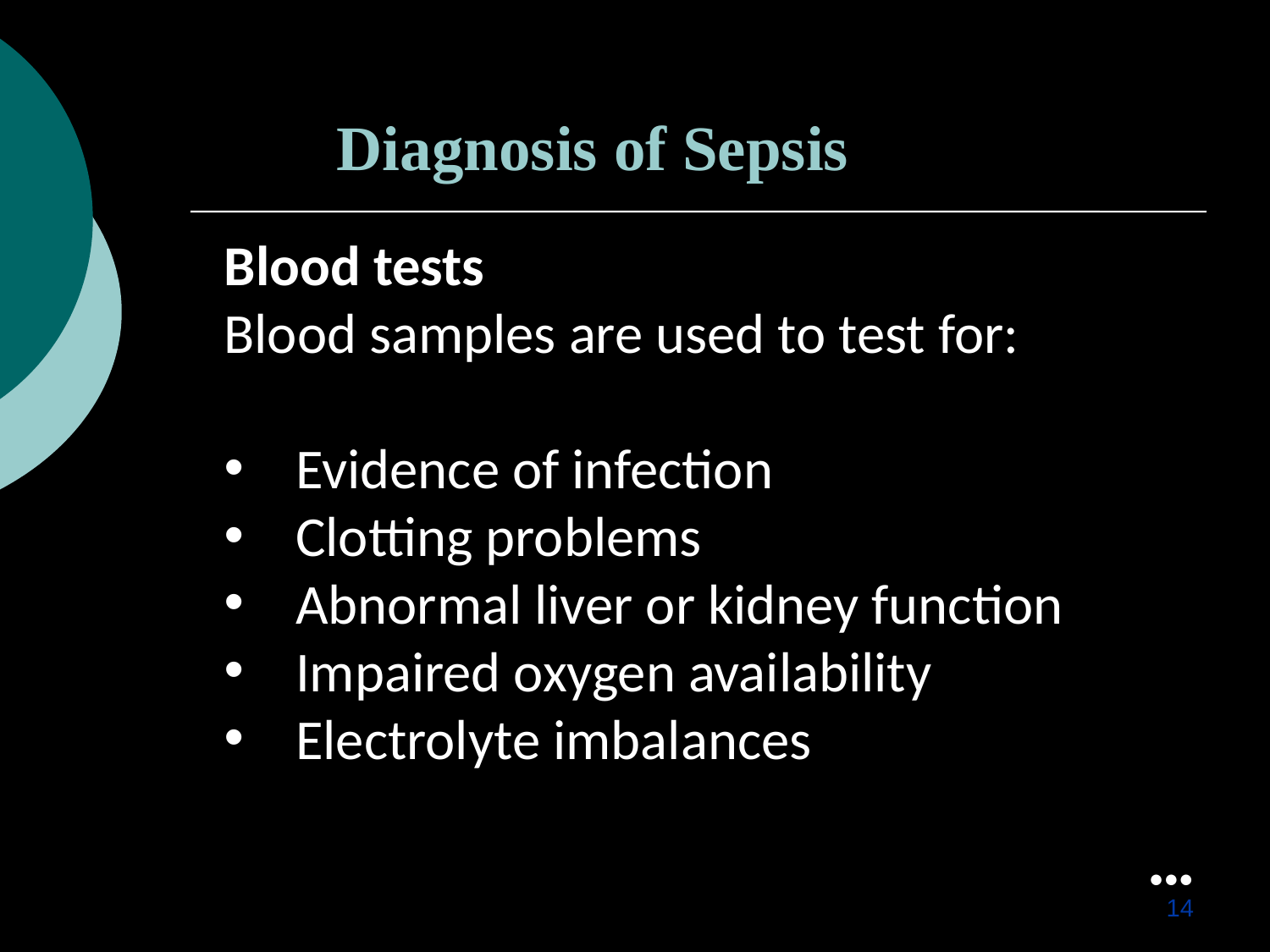

Diagnosis of Sepsis
Blood tests
Blood samples are used to test for:

Evidence of infection
Clotting problems
Abnormal liver or kidney function
Impaired oxygen availability
Electrolyte imbalances
●●●
14